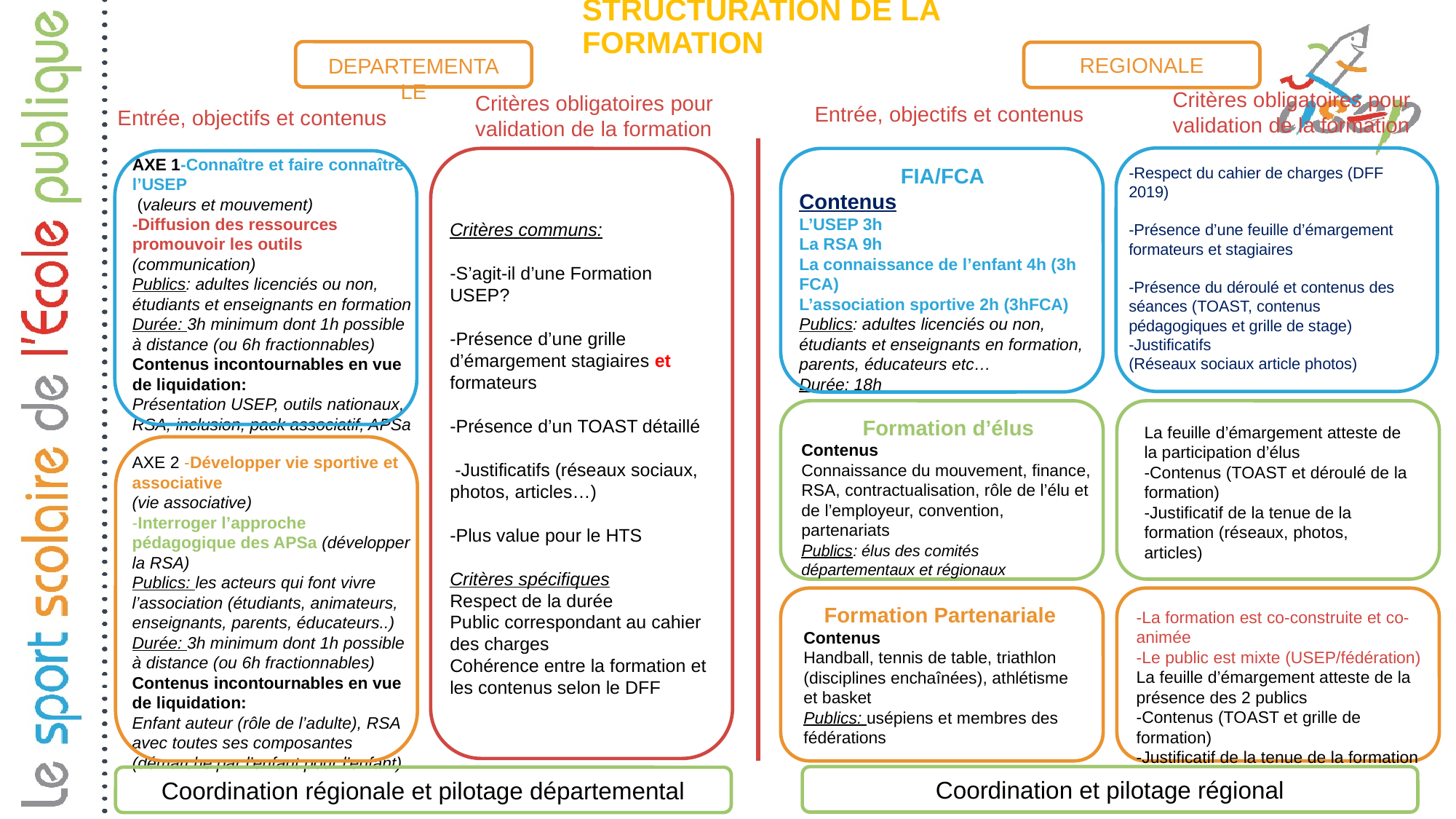

# Structuration de la formation

DEPARTEMENTALE

REGIONALE
Critères obligatoires pour validation de la formation

Critères obligatoires pour validation de la formation

Entrée, objectifs et contenus
Entrée, objectifs et contenus

-Respect du cahier de charges (DFF 2019)

-Présence d’une feuille d’émargement formateurs et stagiaires

-Présence du déroulé et contenus des séances (TOAST, contenus pédagogiques et grille de stage)
-Justificatifs
(Réseaux sociaux article photos)
AXE 1-Connaître et faire connaître l’USEP
 (valeurs et mouvement)
-Diffusion des ressources promouvoir les outils  (communication)
Publics: adultes licenciés ou non, étudiants et enseignants en formation
Durée: 3h minimum dont 1h possible à distance (ou 6h fractionnables)
Contenus incontournables en vue de liquidation:
Présentation USEP, outils nationaux, RSA, inclusion, pack associatif, APSa

Critères communs:

-S’agit-il d’une Formation USEP?

-Présence d’une grille d’émargement stagiaires et formateurs

-Présence d’un TOAST détaillé

 -Justificatifs (réseaux sociaux, photos, articles…)

-Plus value pour le HTS

Critères spécifiques
Respect de la durée
Public correspondant au cahier des charges
Cohérence entre la formation et les contenus selon le DFF

FIA/FCA
Contenus
L’USEP 3h
La RSA 9h
La connaissance de l’enfant 4h (3h FCA)
L’association sportive 2h (3hFCA)
Publics: adultes licenciés ou non, étudiants et enseignants en formation, parents, éducateurs etc…
Durée: 18h

Formation d’élus
Contenus
Connaissance du mouvement, finance, RSA, contractualisation, rôle de l’élu et de l’employeur, convention, partenariats
Publics: élus des comités départementaux et régionaux

La feuille d’émargement atteste de la participation d’élus
-Contenus (TOAST et déroulé de la formation)
-Justificatif de la tenue de la formation (réseaux, photos, articles)

AXE 2 -Développer vie sportive et associative
(vie associative)
-Interroger l’approche pédagogique des APSa (développer la RSA)
Publics: les acteurs qui font vivre l’association (étudiants, animateurs, enseignants, parents, éducateurs..)
Durée: 3h minimum dont 1h possible à distance (ou 6h fractionnables)
Contenus incontournables en vue de liquidation:
Enfant auteur (rôle de l’adulte), RSA avec toutes ses composantes (démarche par l’enfant pour l’enfant)

Formation Partenariale
Contenus
Handball, tennis de table, triathlon (disciplines enchaînées), athlétisme et basket
Publics: usépiens et membres des fédérations

-La formation est co-construite et co-animée
-Le public est mixte (USEP/fédération)
La feuille d’émargement atteste de la présence des 2 publics
-Contenus (TOAST et grille de formation)
-Justificatif de la tenue de la formation

Coordination et pilotage régional
Coordination régionale et pilotage départemental